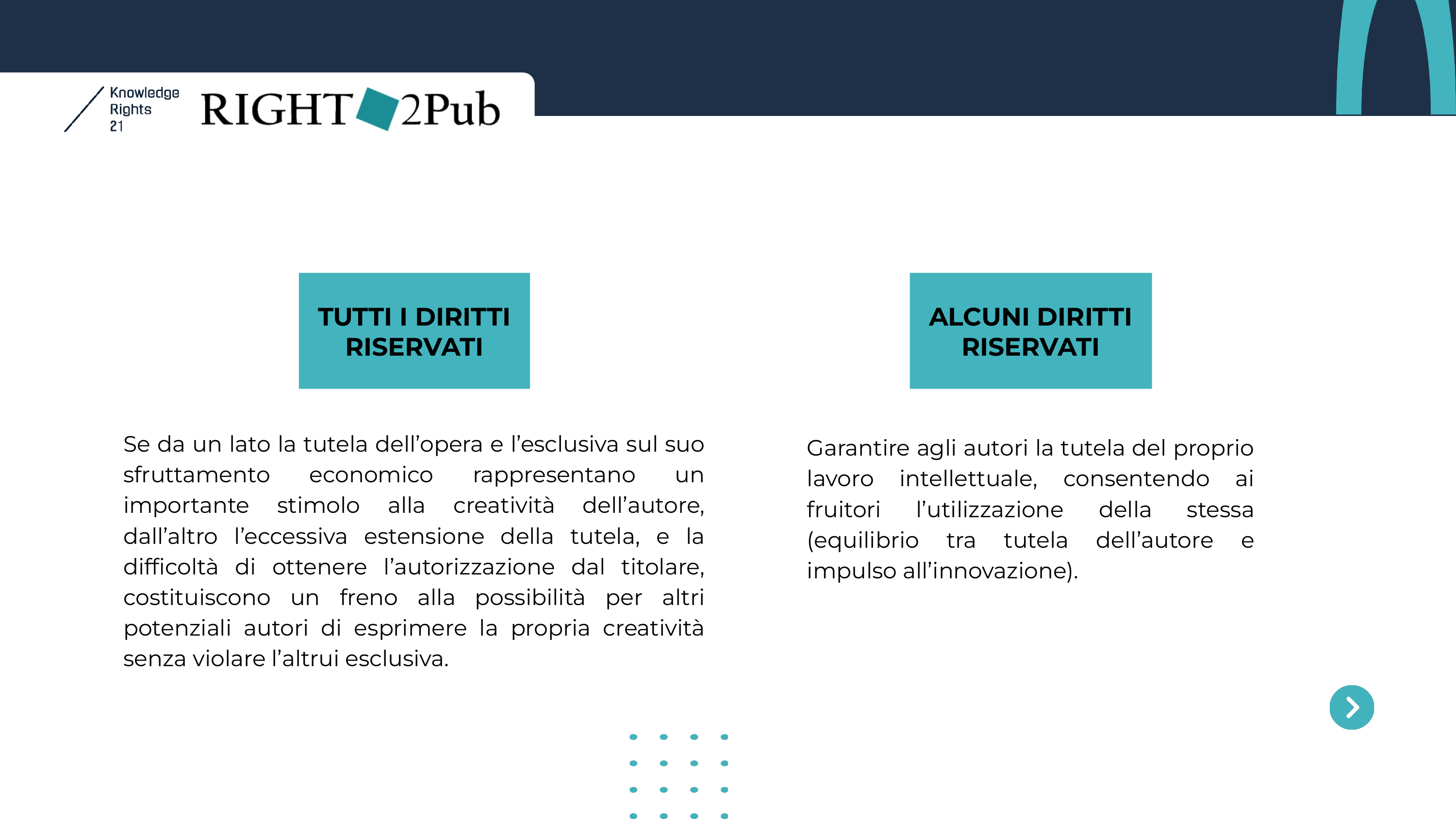

TUTTI I DIRITTI RISERVATI
ALCUNI DIRITTI RISERVATI
Se da un lato la tutela dell’opera e l’esclusiva sul suo sfruttamento economico rappresentano un importante stimolo alla creatività dell’autore, dall’altro l’eccessiva estensione della tutela, e la difficoltà di ottenere l’autorizzazione dal titolare, costituiscono un freno alla possibilità per altri potenziali autori di esprimere la propria creatività senza violare l’altrui esclusiva.

Garantire agli autori la tutela del proprio lavoro intellettuale, consentendo ai fruitori l’utilizzazione della stessa (equilibrio tra tutela dell’autore e impulso all’innovazione).